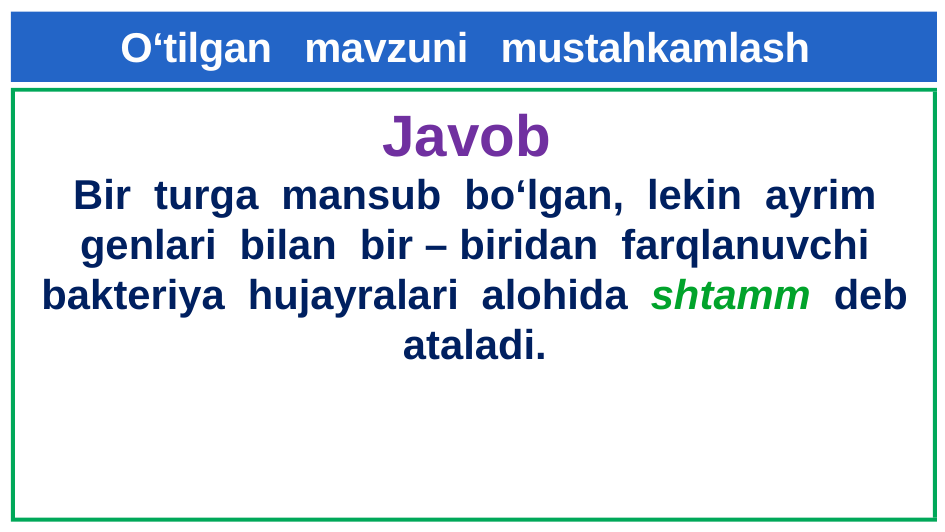

# O‘tilgan   mavzuni   mustahkamlash
Javob
Bir  turga  mansub  bo‘lgan,  lekin  ayrim genlari  bilan  bir – biridan  farqlanuvchi bakteriya  hujayralari  alohida  shtamm  deb ataladi.